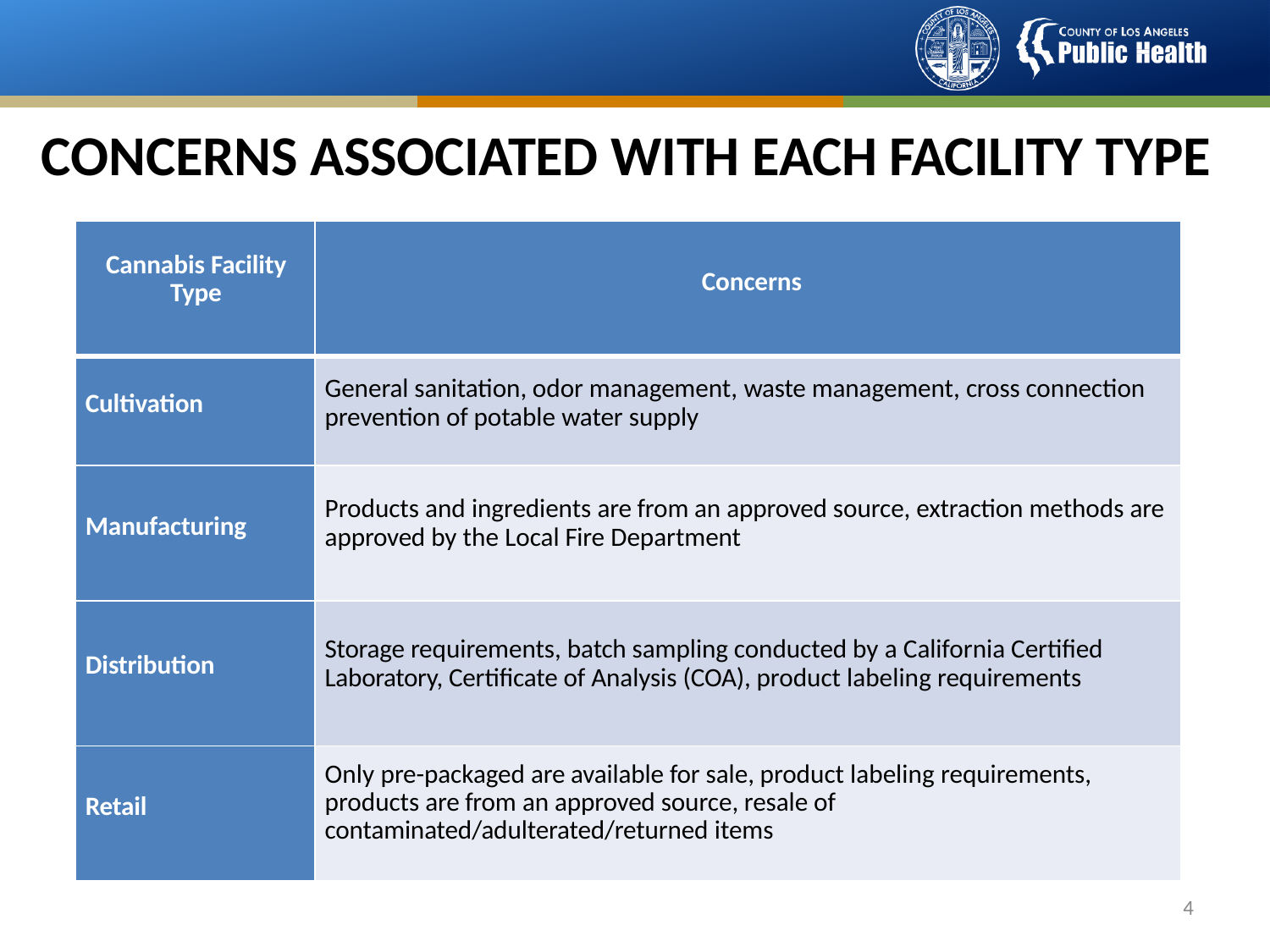

# CONCERNS ASSOCIATED WITH EACH FACILITY TYPE
| Cannabis Facility Type | Concerns |
| --- | --- |
| Cultivation | General sanitation, odor management, waste management, cross connection prevention of potable water supply |
| Manufacturing | Products and ingredients are from an approved source, extraction methods are approved by the Local Fire Department |
| Distribution | Storage requirements, batch sampling conducted by a California Certified Laboratory, Certificate of Analysis (COA), product labeling requirements |
| Retail | Only pre-packaged are available for sale, product labeling requirements, products are from an approved source, resale of contaminated/adulterated/returned items |
4